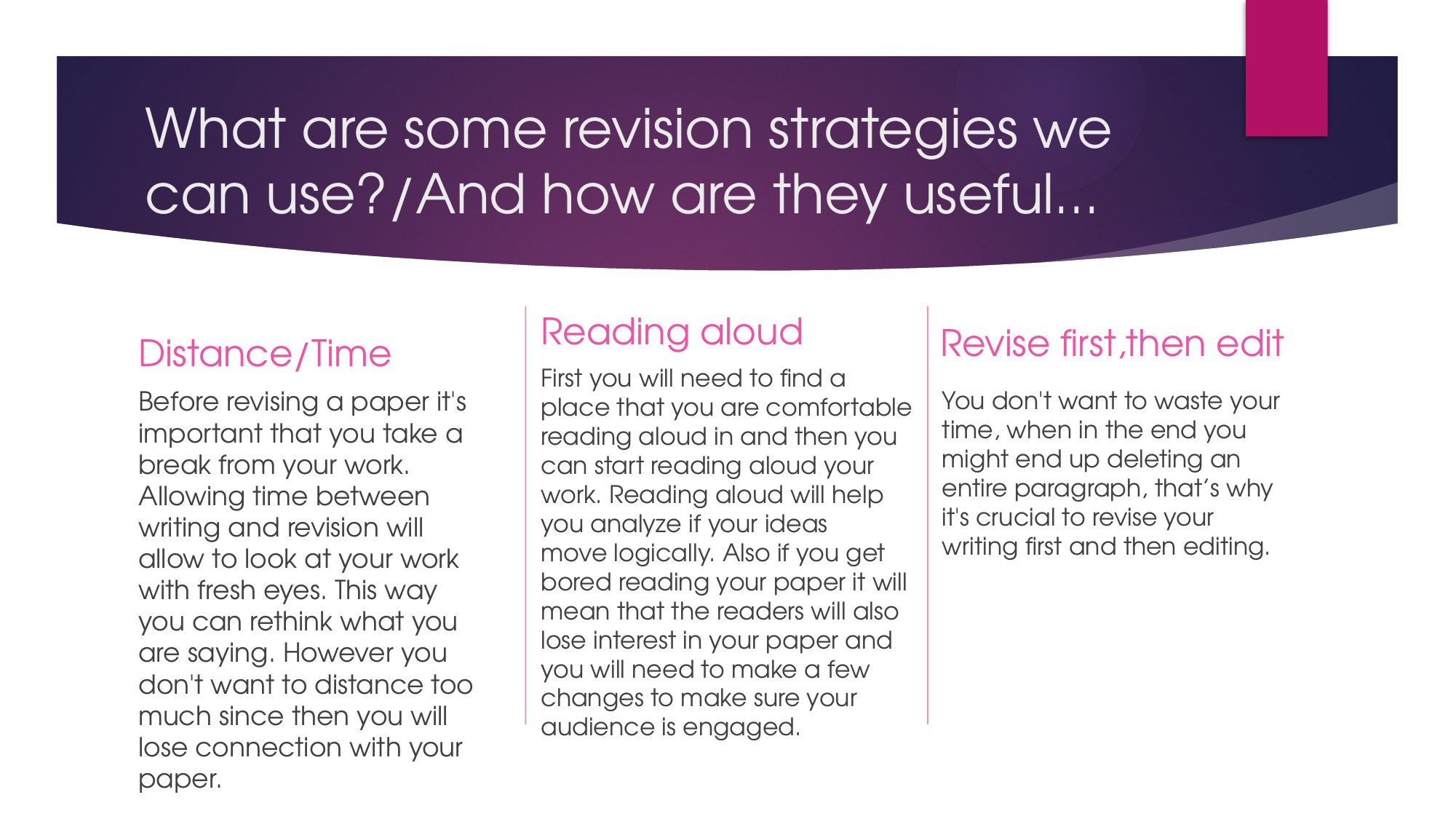

# What are some revision strategies we can use?/And how are they useful...
Reading aloud
Revise first,then edit
Distance/Time
First you will need to find a place that you are comfortable reading aloud in and then you can start reading aloud your work. Reading aloud will help you analyze if your ideas move logically. Also if you get bored reading your paper it will mean that the readers will also lose interest in your paper and you will need to make a few changes to make sure your audience is engaged.
You don't want to waste your time, when in the end you might end up deleting an entire paragraph, that’s why it's crucial to revise your writing first and then editing.
Before revising a paper it's important that you take a break from your work. Allowing time between writing and revision will allow to look at your work with fresh eyes. This way you can rethink what you are saying. However you don't want to distance too much since then you will lose connection with your paper.